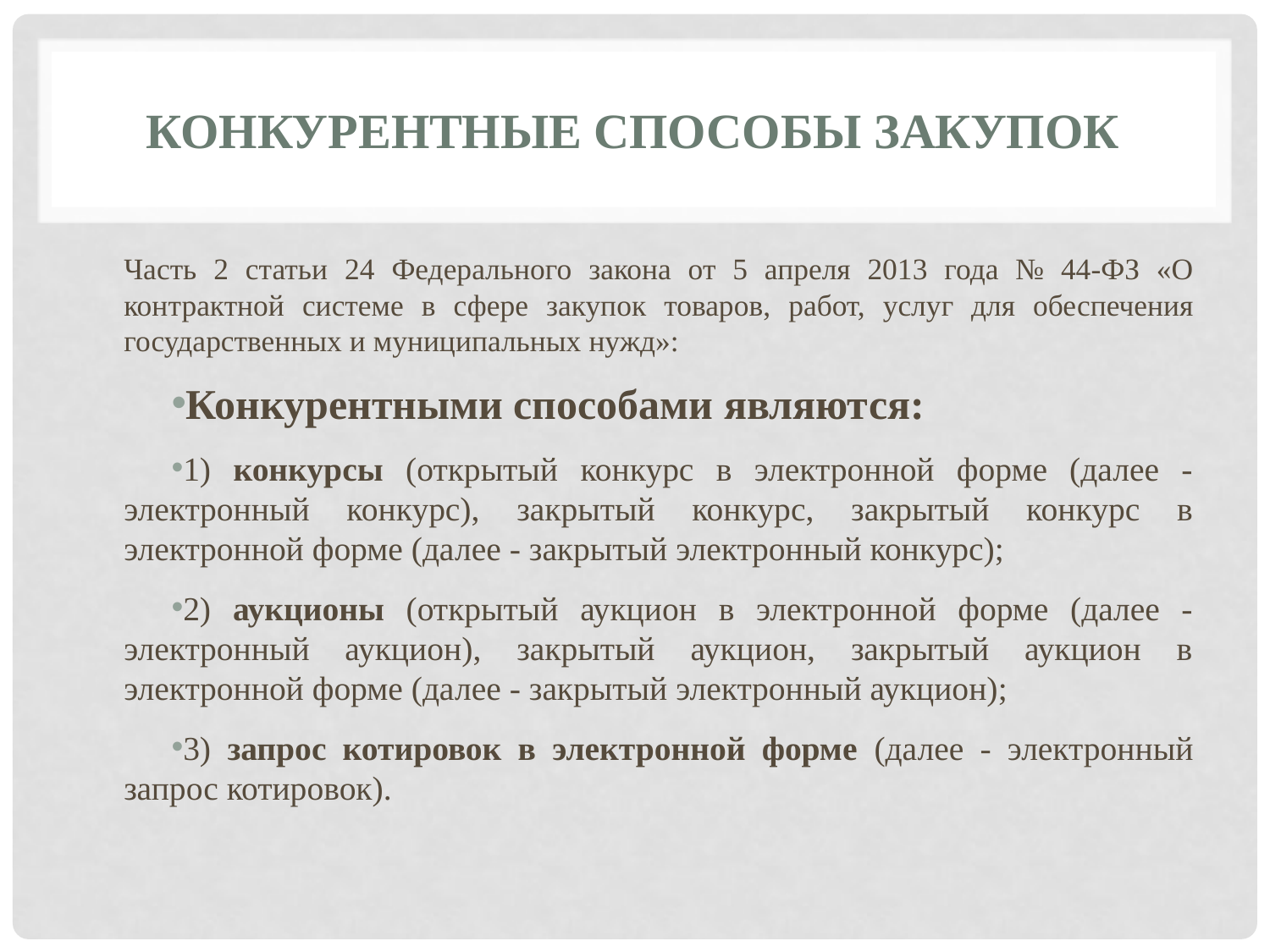

# Конкурентные способы закупок
Часть 2 статьи 24 Федерального закона от 5 апреля 2013 года № 44-ФЗ «О контрактной системе в сфере закупок товаров, работ, услуг для обеспечения государственных и муниципальных нужд»:
Конкурентными способами являются:
1) конкурсы (открытый конкурс в электронной форме (далее - электронный конкурс), закрытый конкурс, закрытый конкурс в электронной форме (далее - закрытый электронный конкурс);
2) аукционы (открытый аукцион в электронной форме (далее - электронный аукцион), закрытый аукцион, закрытый аукцион в электронной форме (далее - закрытый электронный аукцион);
3) запрос котировок в электронной форме (далее - электронный запрос котировок).